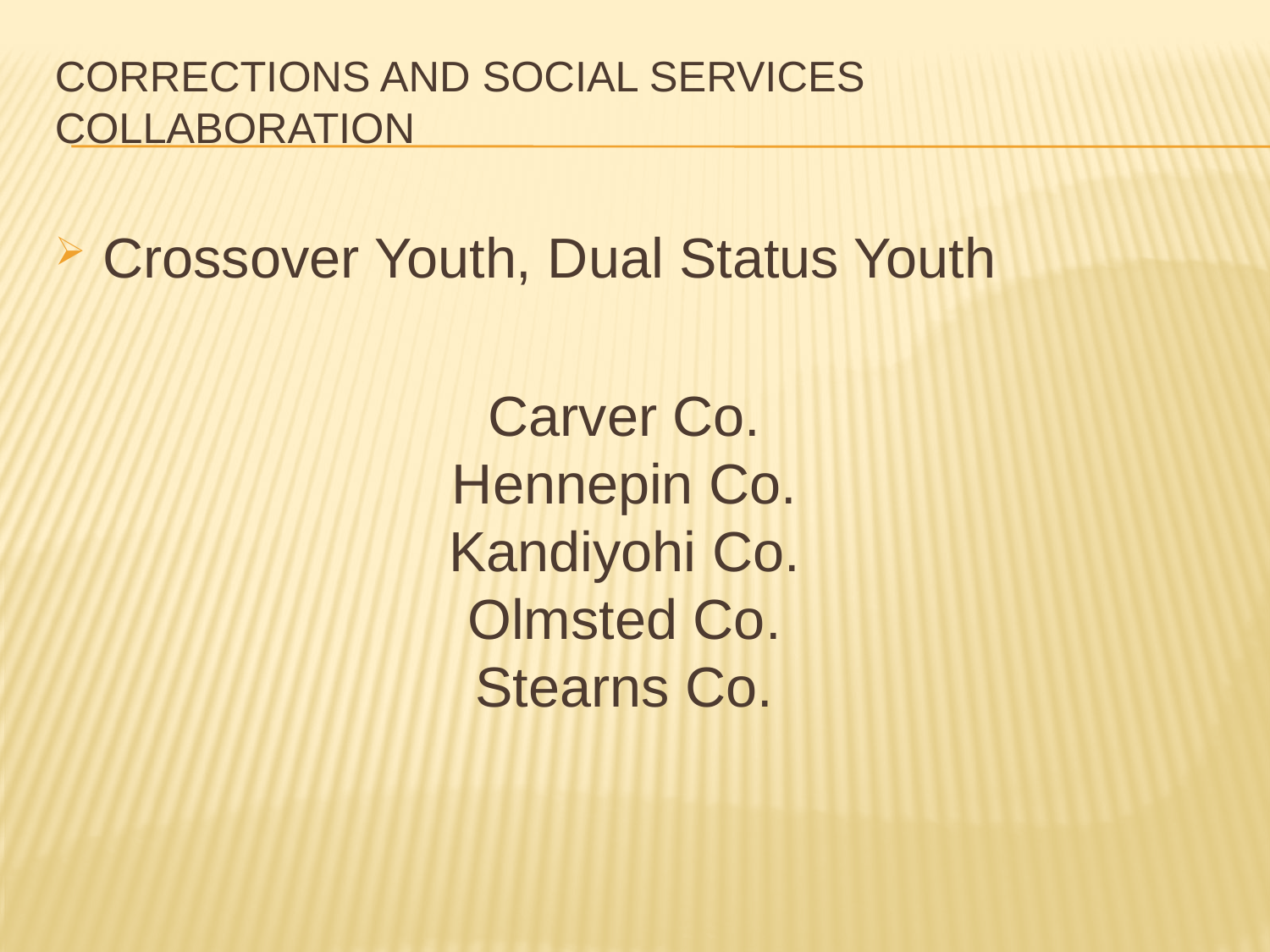

# Corrections and social services collaboration
Crossover Youth, Dual Status Youth

Carver Co.
Hennepin Co.
Kandiyohi Co.
Olmsted Co.
Stearns Co.